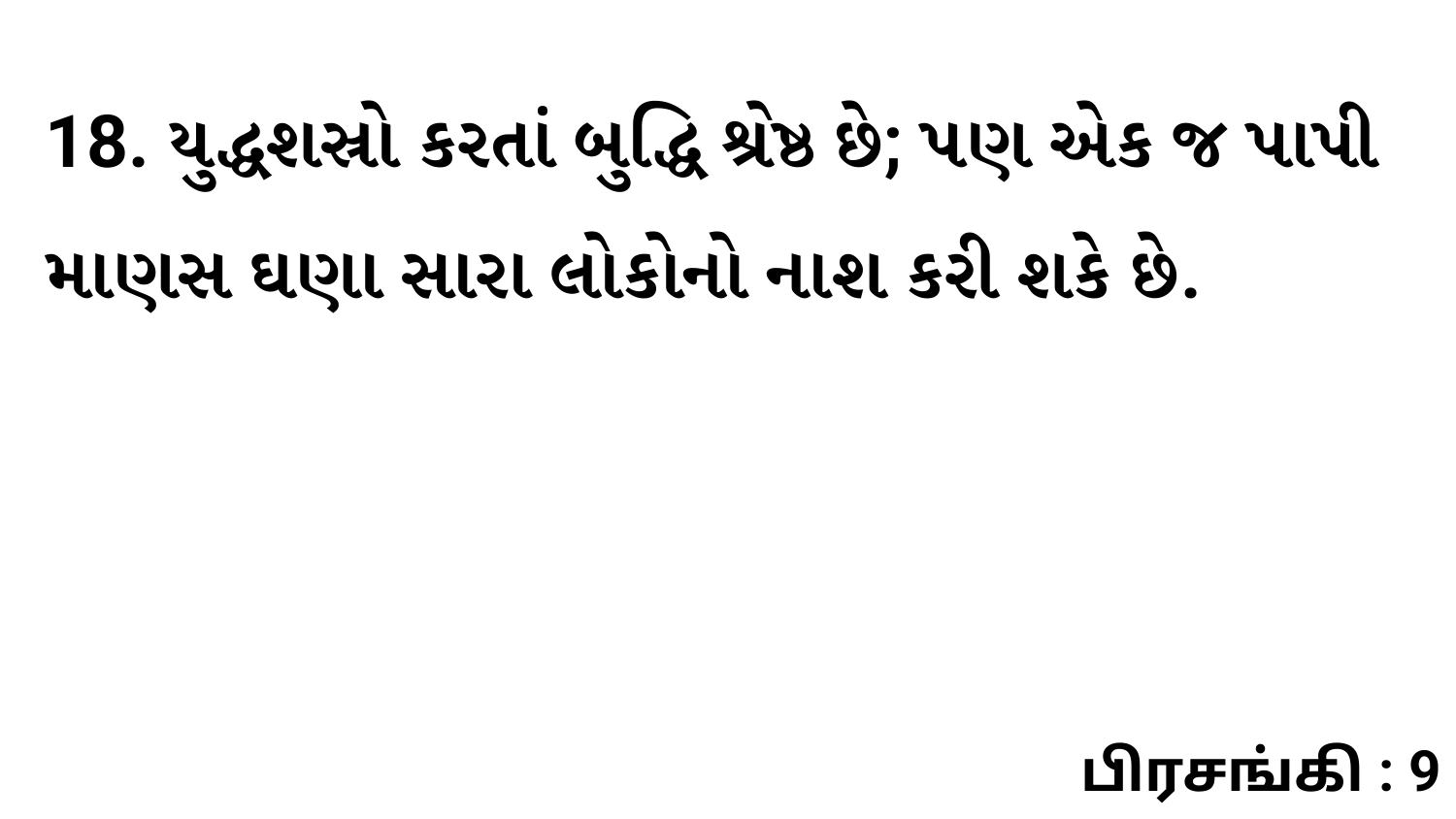

18. યુદ્ધશસ્રો કરતાં બુદ્ધિ શ્રેષ્ઠ છે; પણ એક જ પાપી માણસ ઘણા સારા લોકોનો નાશ કરી શકે છે.
பிரசங்கி : 9